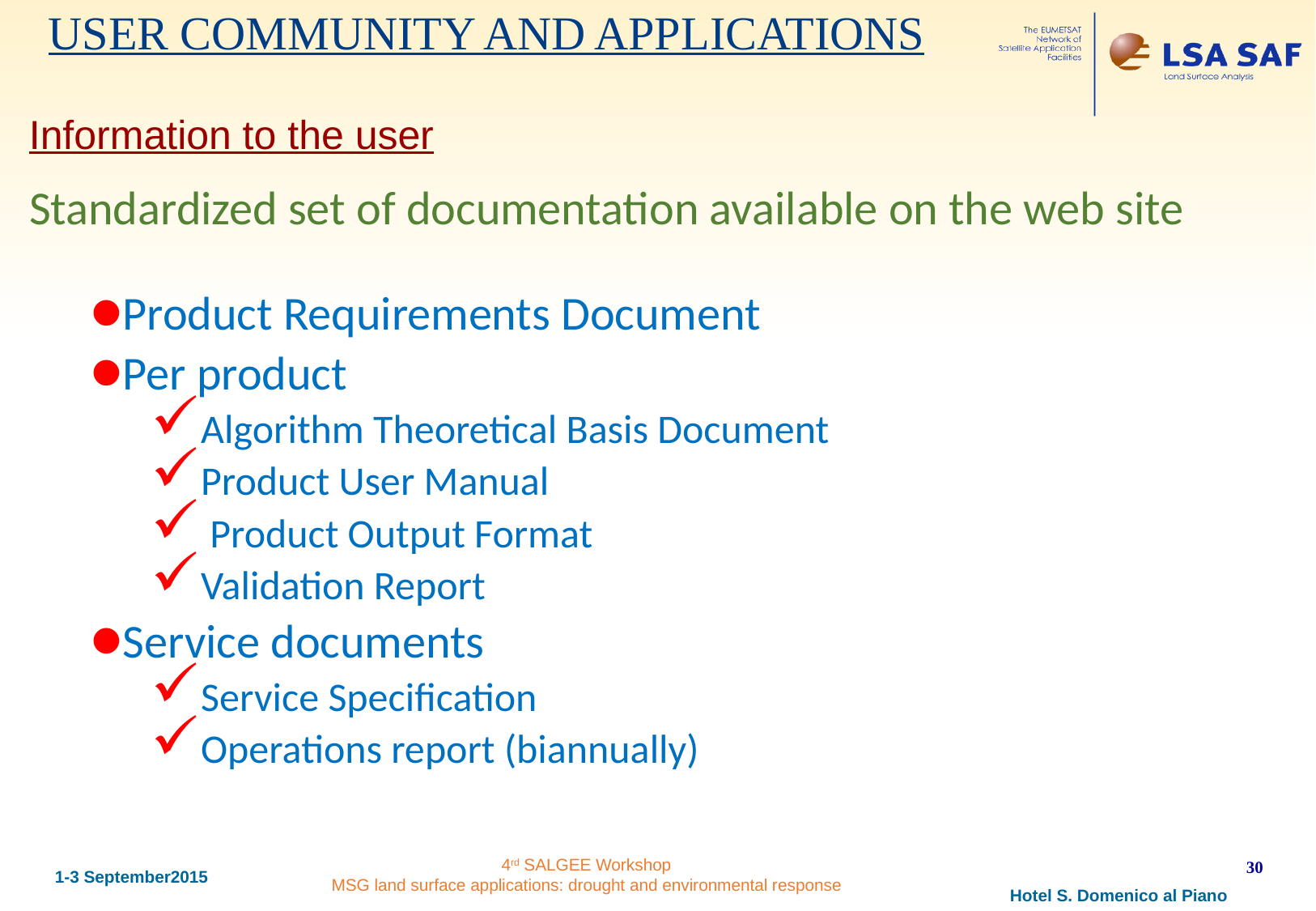

USER COMMUNITY AND APPLICATIONS
Information to the user
Standardized set of documentation available on the web site

Product Requirements Document
Per product
Algorithm Theoretical Basis Document
Product User Manual
 Product Output Format
Validation Report
Service documents
Service Specification
Operations report (biannually)